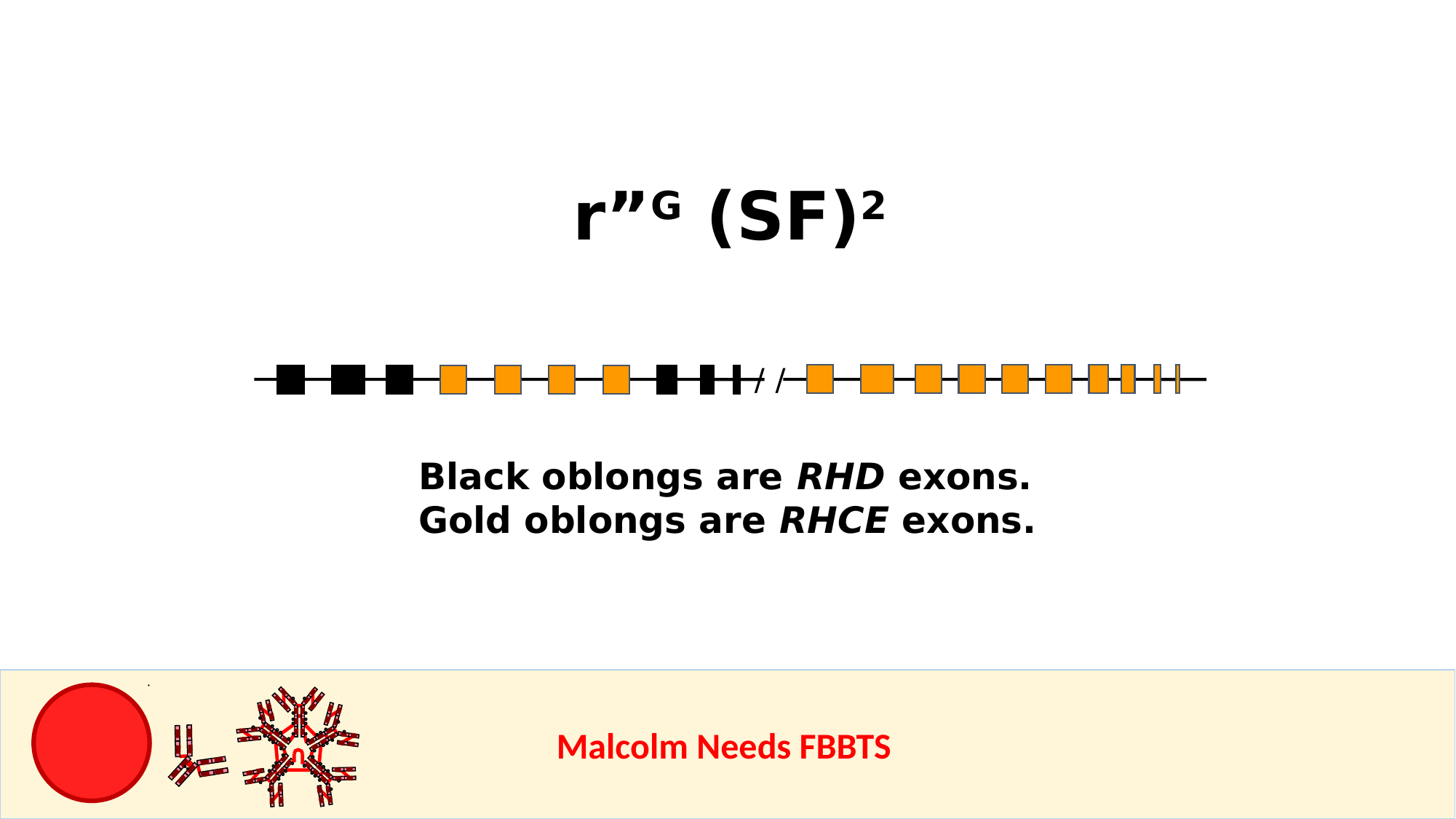

r”G (SF)2

/
/

Black oblongs are RHD exons.
Gold oblongs are RHCE exons.
					Malcolm Needs FBBTS